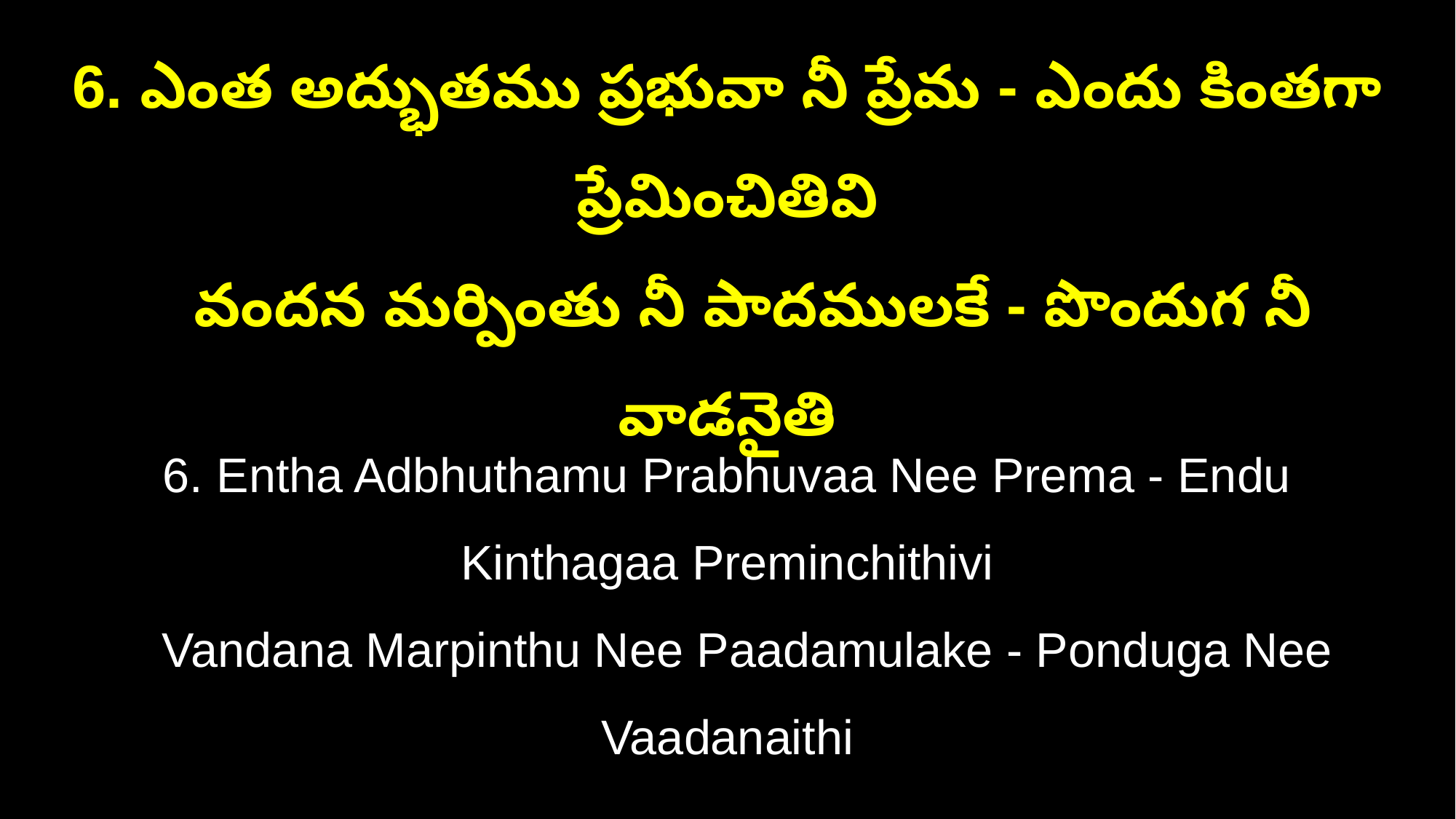

6. ఎంత అద్భుతము ప్రభువా నీ ప్రేమ - ఎందు కింతగా ప్రేమించితివి
   వందన మర్పింతు నీ పాదములకే - పొందుగ నీ వాడనైతి
6. Entha Adbhuthamu Prabhuvaa Nee Prema - Endu Kinthagaa Preminchithivi
   Vandana Marpinthu Nee Paadamulake - Ponduga Nee Vaadanaithi